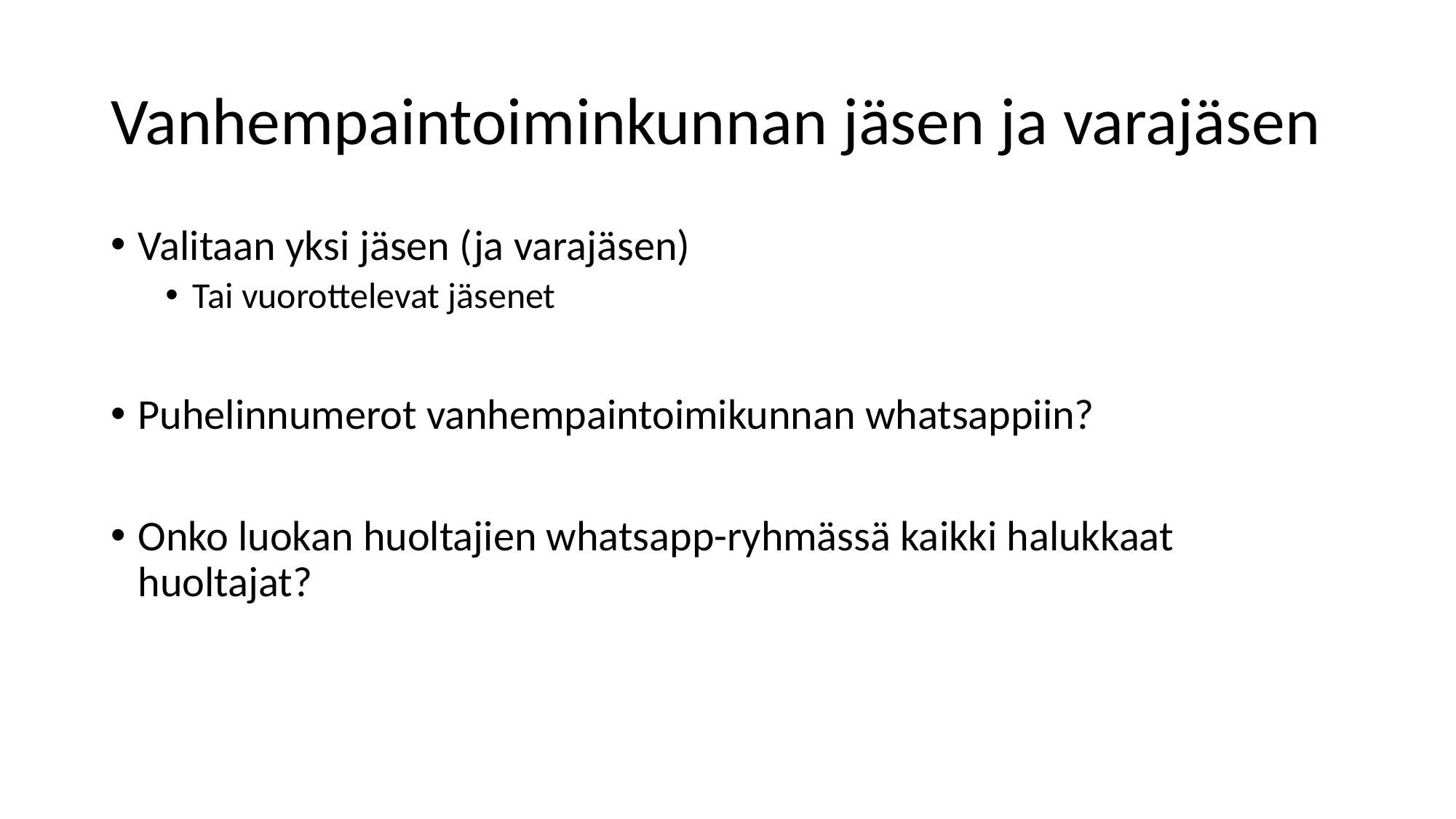

# Vanhempaintoiminkunnan jäsen ja varajäsen
Valitaan yksi jäsen (ja varajäsen)
Tai vuorottelevat jäsenet

Puhelinnumerot vanhempaintoimikunnan whatsappiin?

Onko luokan huoltajien whatsapp-ryhmässä kaikki halukkaat huoltajat?